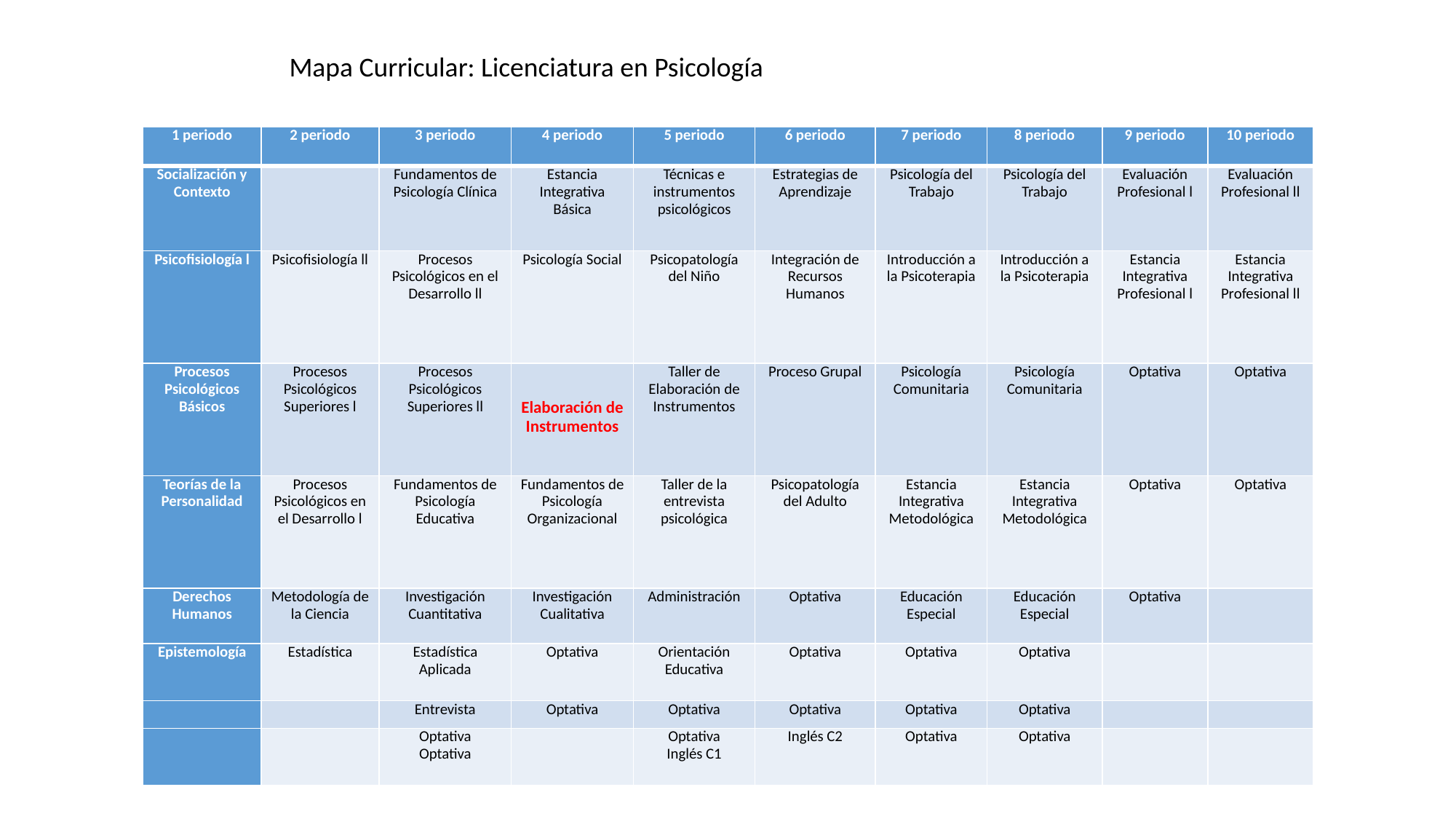

Mapa Curricular: Licenciatura en Psicología
| 1 periodo | 2 periodo | 3 periodo | 4 periodo | 5 periodo | 6 periodo | 7 periodo | 8 periodo | 9 periodo | 10 periodo |
| --- | --- | --- | --- | --- | --- | --- | --- | --- | --- |
| Socialización y Contexto |  | Fundamentos de Psicología Clínica | Estancia Integrativa Básica | Técnicas e instrumentos psicológicos | Estrategias de Aprendizaje | Psicología del Trabajo | Psicología del Trabajo | Evaluación Profesional l | Evaluación Profesional ll |
| Psicofisiología l | Psicofisiología ll | Procesos Psicológicos en el Desarrollo ll | Psicología Social | Psicopatología del Niño | Integración de Recursos Humanos | Introducción a la Psicoterapia | Introducción a la Psicoterapia | Estancia Integrativa Profesional l | Estancia Integrativa Profesional ll |
| Procesos Psicológicos Básicos | Procesos Psicológicos Superiores l | Procesos Psicológicos Superiores ll | Elaboración de Instrumentos | Taller de Elaboración de Instrumentos | Proceso Grupal | Psicología Comunitaria | Psicología Comunitaria | Optativa | Optativa |
| Teorías de la Personalidad | Procesos Psicológicos en el Desarrollo l | Fundamentos de Psicología Educativa | Fundamentos de Psicología Organizacional | Taller de la entrevista psicológica | Psicopatología del Adulto | Estancia Integrativa Metodológica | Estancia Integrativa Metodológica | Optativa | Optativa |
| Derechos Humanos | Metodología de la Ciencia | Investigación Cuantitativa | Investigación Cualitativa | Administración | Optativa | Educación Especial | Educación Especial | Optativa |  |
| Epistemología | Estadística | Estadística Aplicada | Optativa | Orientación Educativa | Optativa | Optativa | Optativa |  |  |
|  |  | Entrevista | Optativa | Optativa | Optativa | Optativa | Optativa |  |  |
|  |  | Optativa Optativa |  | Optativa Inglés C1 | Inglés C2 | Optativa | Optativa |  |  |